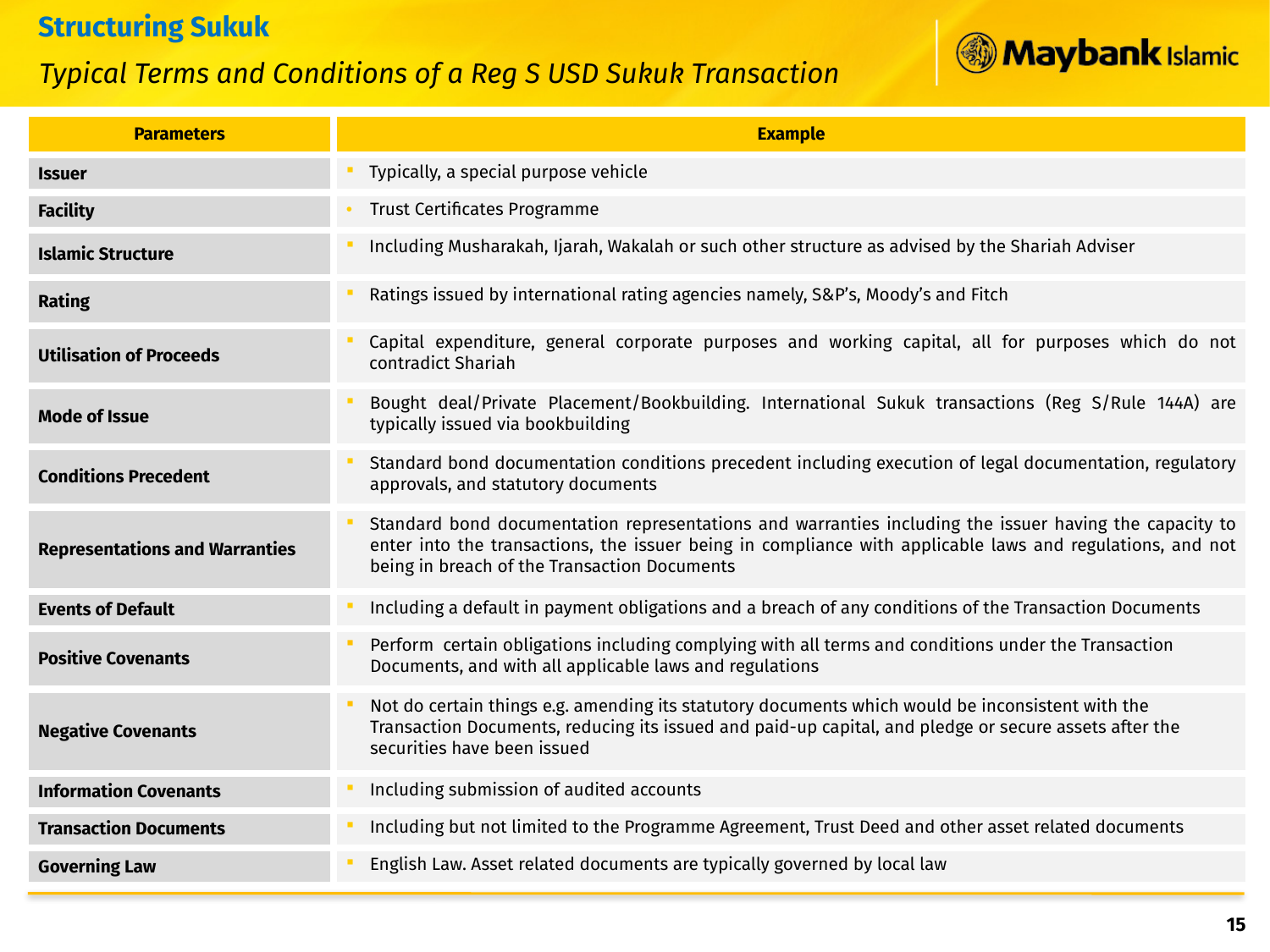

Structuring Sukuk
Typical Terms and Conditions of a Reg S USD Sukuk Transaction
| Parameters | Example |
| --- | --- |
| Issuer | Typically, a special purpose vehicle |
| Facility | Trust Certificates Programme |
| Islamic Structure | Including Musharakah, Ijarah, Wakalah or such other structure as advised by the Shariah Adviser |
| Rating | Ratings issued by international rating agencies namely, S&P’s, Moody’s and Fitch |
| Utilisation of Proceeds | Capital expenditure, general corporate purposes and working capital, all for purposes which do not contradict Shariah |
| Mode of Issue | Bought deal/Private Placement/Bookbuilding. International Sukuk transactions (Reg S/Rule 144A) are typically issued via bookbuilding |
| Conditions Precedent | Standard bond documentation conditions precedent including execution of legal documentation, regulatory approvals, and statutory documents |
| Representations and Warranties | Standard bond documentation representations and warranties including the issuer having the capacity to enter into the transactions, the issuer being in compliance with applicable laws and regulations, and not being in breach of the Transaction Documents |
| Events of Default | Including a default in payment obligations and a breach of any conditions of the Transaction Documents |
| Positive Covenants | Perform certain obligations including complying with all terms and conditions under the Transaction Documents, and with all applicable laws and regulations |
| Negative Covenants | Not do certain things e.g. amending its statutory documents which would be inconsistent with the Transaction Documents, reducing its issued and paid-up capital, and pledge or secure assets after the securities have been issued |
| Information Covenants | Including submission of audited accounts |
| Transaction Documents | Including but not limited to the Programme Agreement, Trust Deed and other asset related documents |
| Governing Law | English Law. Asset related documents are typically governed by local law |
15